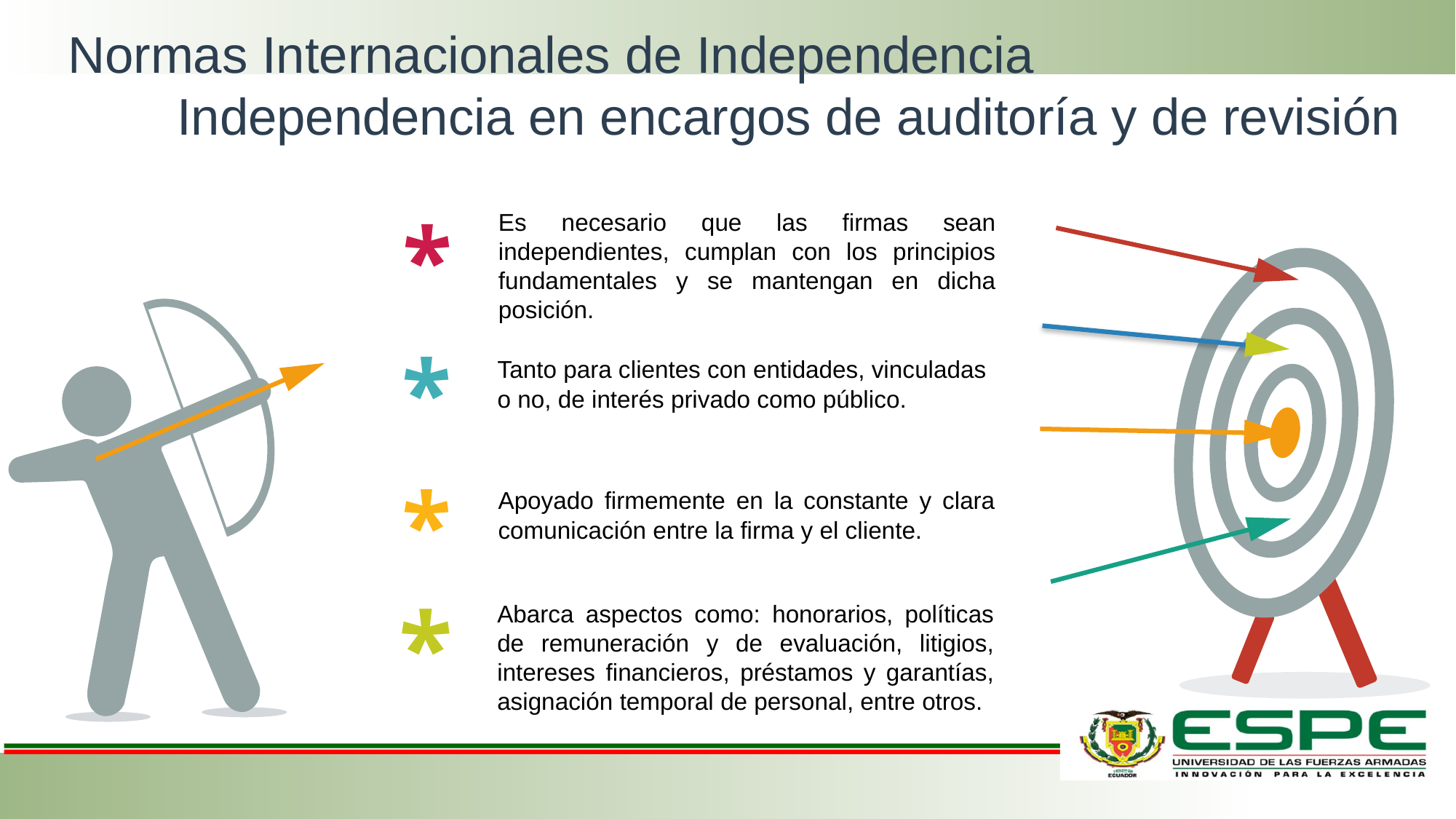

Normas Internacionales de Independencia
	Independencia en encargos de auditoría y de revisión
*
Es necesario que las firmas sean independientes, cumplan con los principios fundamentales y se mantengan en dicha posición.

*
Tanto para clientes con entidades, vinculadas o no, de interés privado como público.

*
Apoyado firmemente en la constante y clara comunicación entre la firma y el cliente.

*
Abarca aspectos como: honorarios, políticas de remuneración y de evaluación, litigios, intereses financieros, préstamos y garantías, asignación temporal de personal, entre otros.